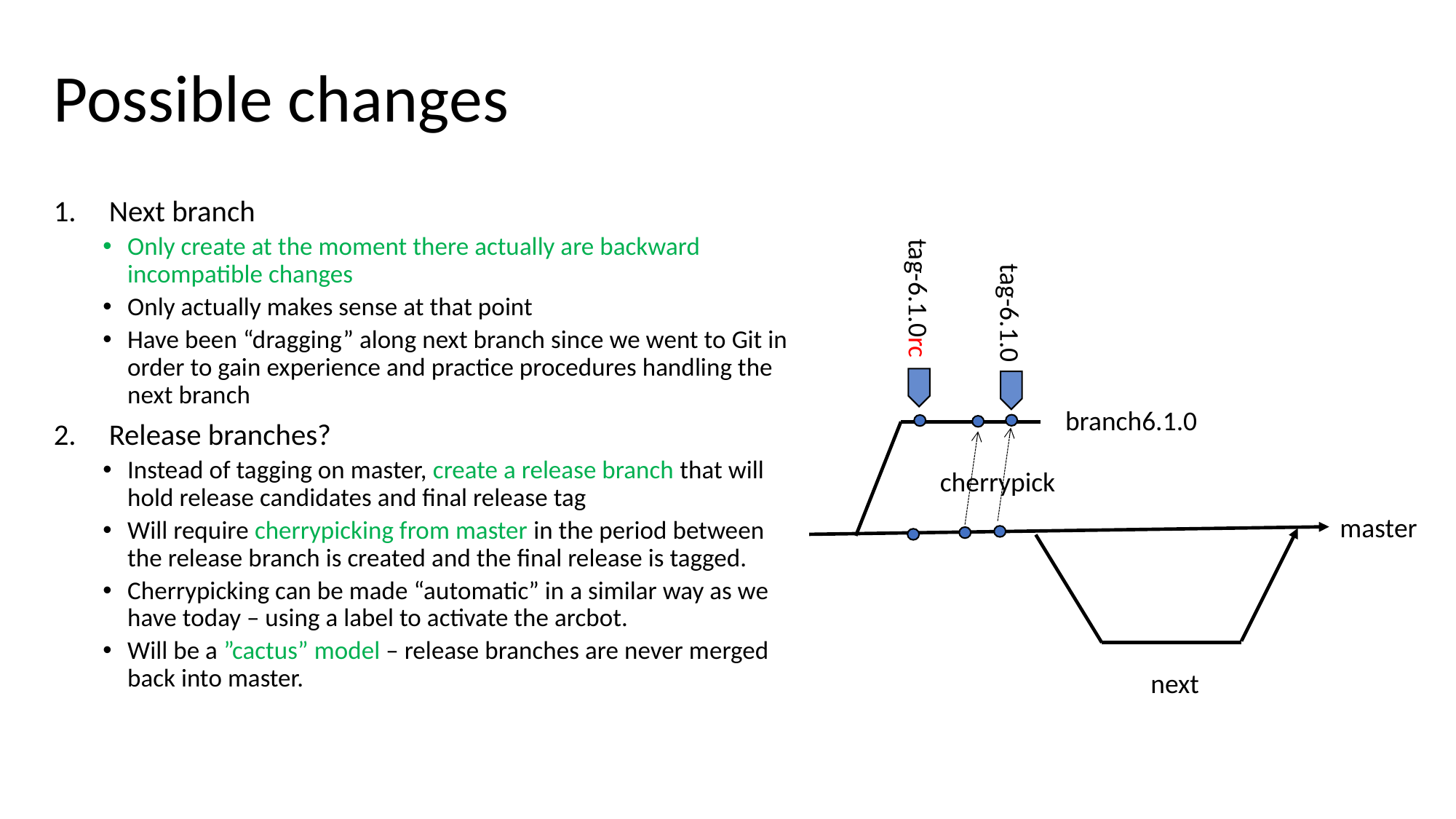

# Possible changes
Next branch
Only create at the moment there actually are backward incompatible changes
Only actually makes sense at that point
Have been “dragging” along next branch since we went to Git in order to gain experience and practice procedures handling the next branch
Release branches?
Instead of tagging on master, create a release branch that will hold release candidates and final release tag
Will require cherrypicking from master in the period between the release branch is created and the final release is tagged.
Cherrypicking can be made “automatic” in a similar way as we have today – using a label to activate the arcbot.
Will be a ”cactus” model – release branches are never merged back into master.

tag-6.1.0rc
tag-6.1.0

branch6.1.0

cherrypick
master

next